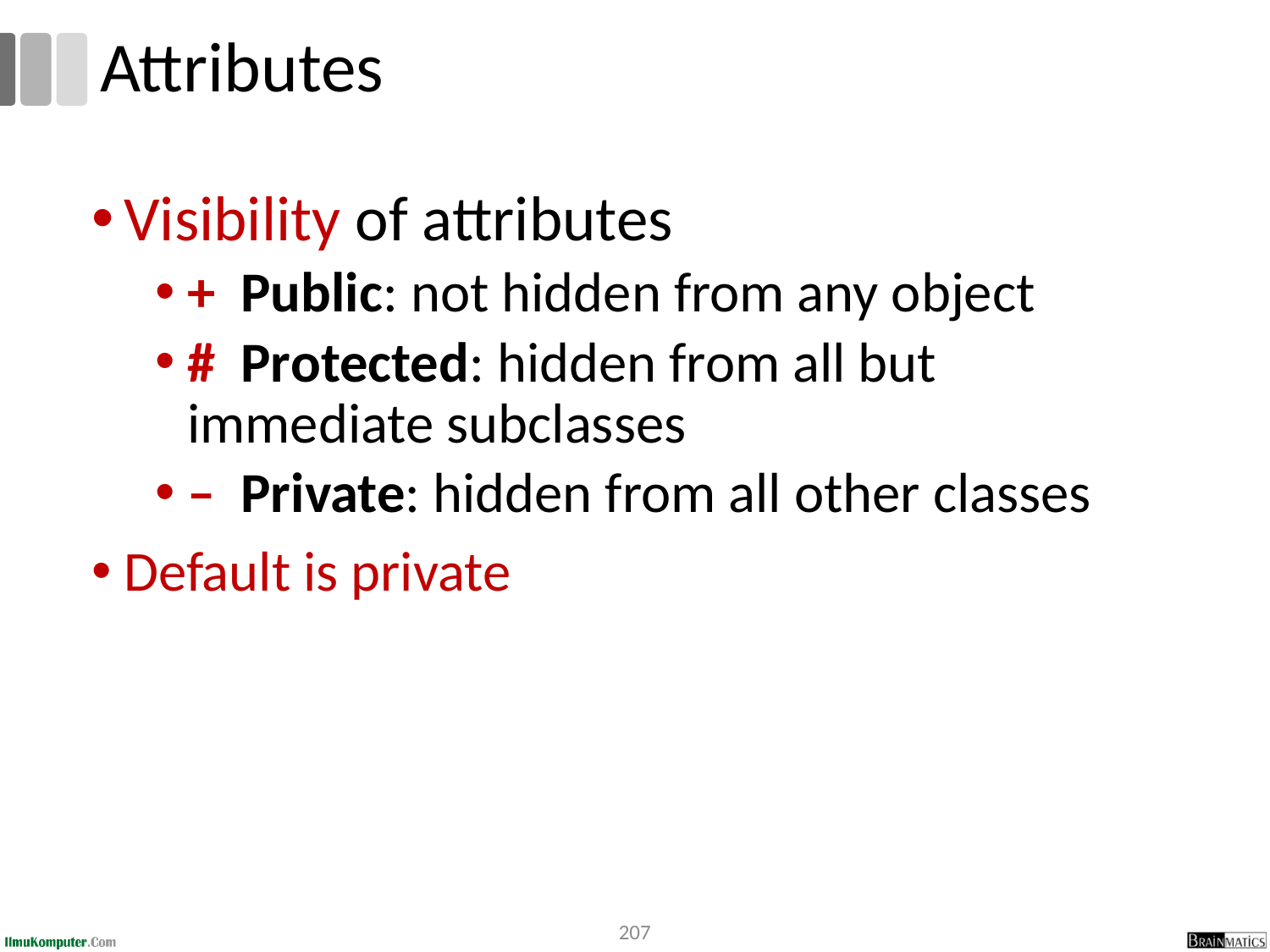

# Attributes
Visibility of attributes
+  Public: not hidden from any object
#  Protected: hidden from all but immediate subclasses
–  Private: hidden from all other classes
Default is private
207